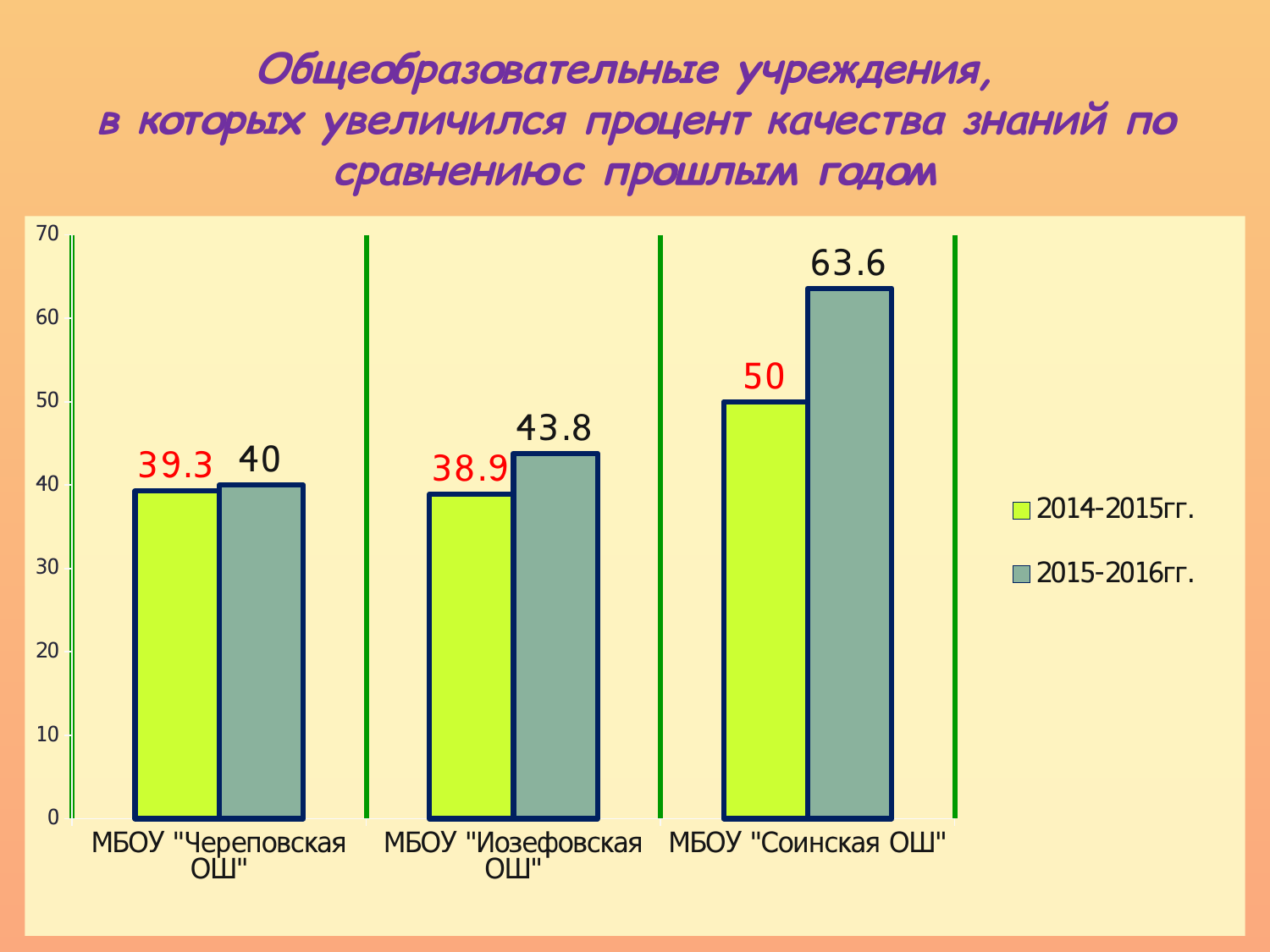

# Общеобразовательные учреждения, в которых увеличился процент качества знаний по сравнению с прошлым годом

### Chart

| Category | 2014-2015гг. | 2015-2016гг. |
|---|---|---|
| МБОУ "Череповская ОШ" | 39.3 | 40.0 |
| МБОУ "Иозефовская ОШ" | 38.9 | 43.8 |
| МБОУ "Соинская ОШ" | 50.0 | 63.6 |